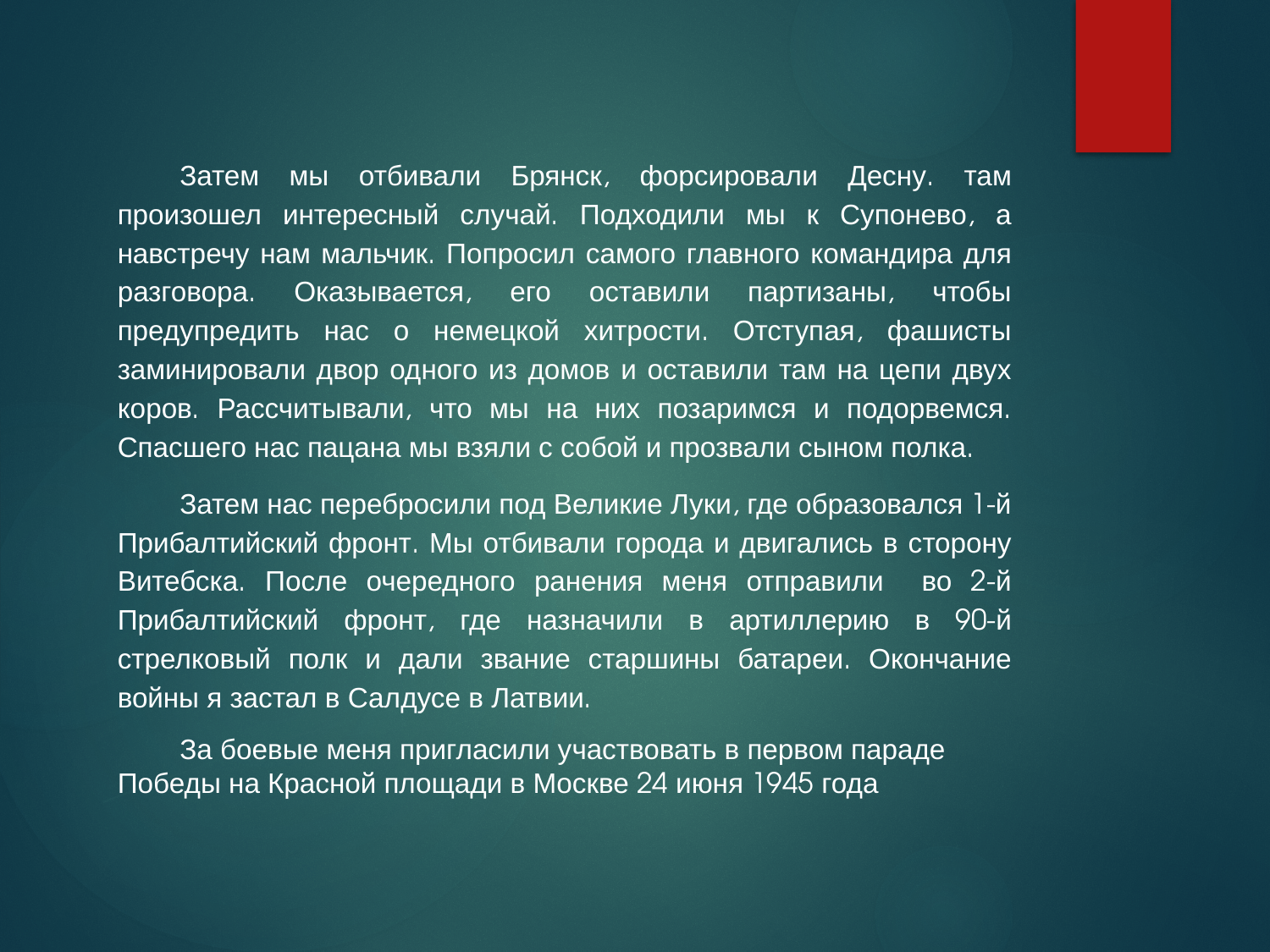

Затем мы отбивали Брянск, форсировали Десну. там произошел интересный случай. Подходили мы к Супонево, а навстречу нам мальчик. Попросил самого главного командира для разговора. Оказывается, его оставили партизаны, чтобы предупредить нас о немецкой хитрости. Отступая, фашисты заминировали двор одного из домов и оставили там на цепи двух коров. Рассчитывали, что мы на них позаримся и подорвемся. Спасшего нас пацана мы взяли с собой и прозвали сыном полка.
Затем нас перебросили под Великие Луки, где образовался 1-й Прибалтийский фронт. Мы отбивали города и двигались в сторону Витебска. После очередного ранения меня отправили  во 2-й Прибалтийский фронт, где назначили в артиллерию в 90-й стрелковый полк и дали звание старшины батареи. Окончание войны я застал в Салдусе в Латвии.
За боевые меня пригласили участвовать в первом параде Победы на Красной площади в Москве 24 июня 1945 года